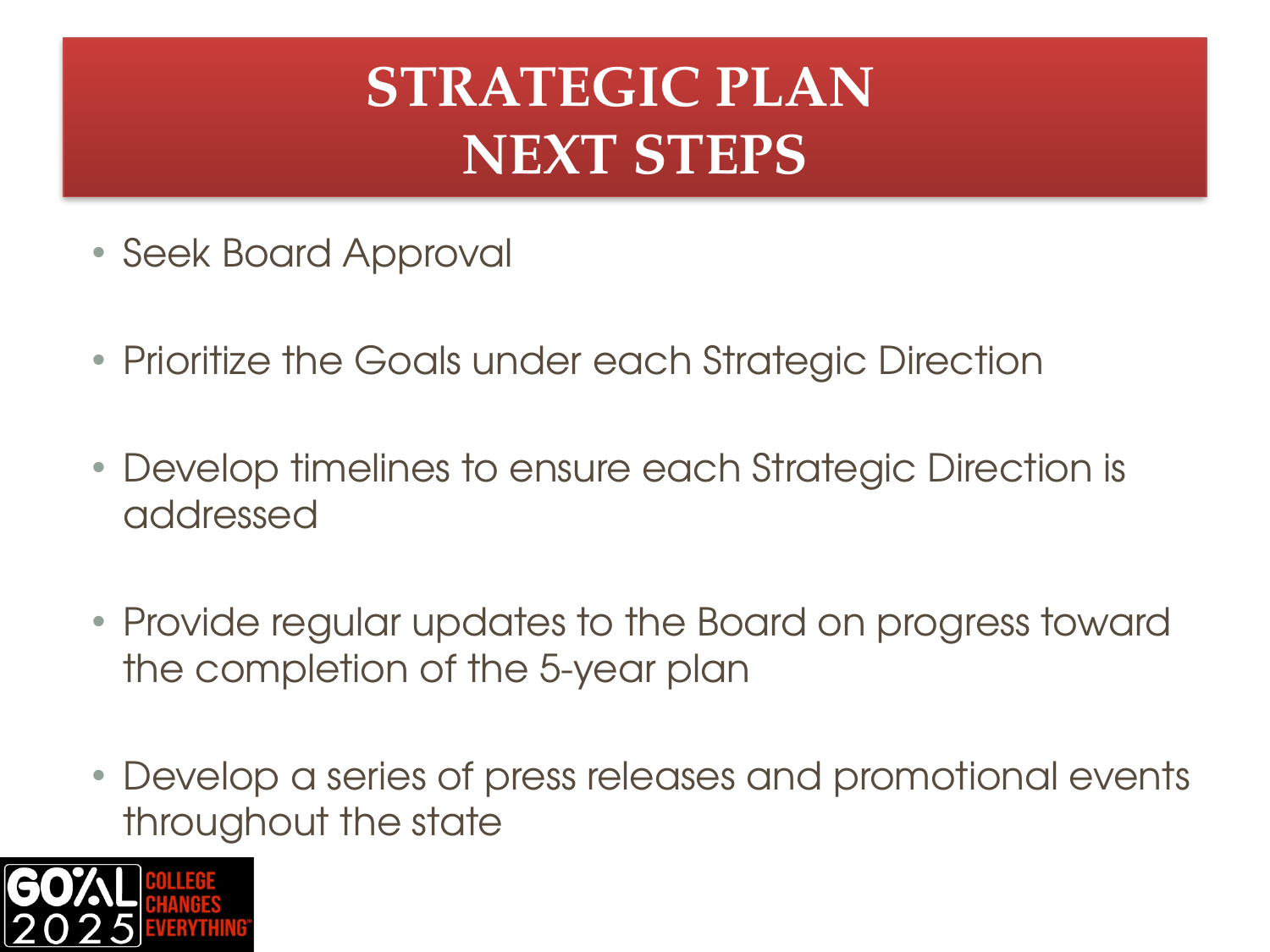

# Strategic Plan Next Steps
Seek Board Approval

Prioritize the Goals under each Strategic Direction

Develop timelines to ensure each Strategic Direction is addressed

Provide regular updates to the Board on progress toward the completion of the 5-year plan

Develop a series of press releases and promotional events throughout the state